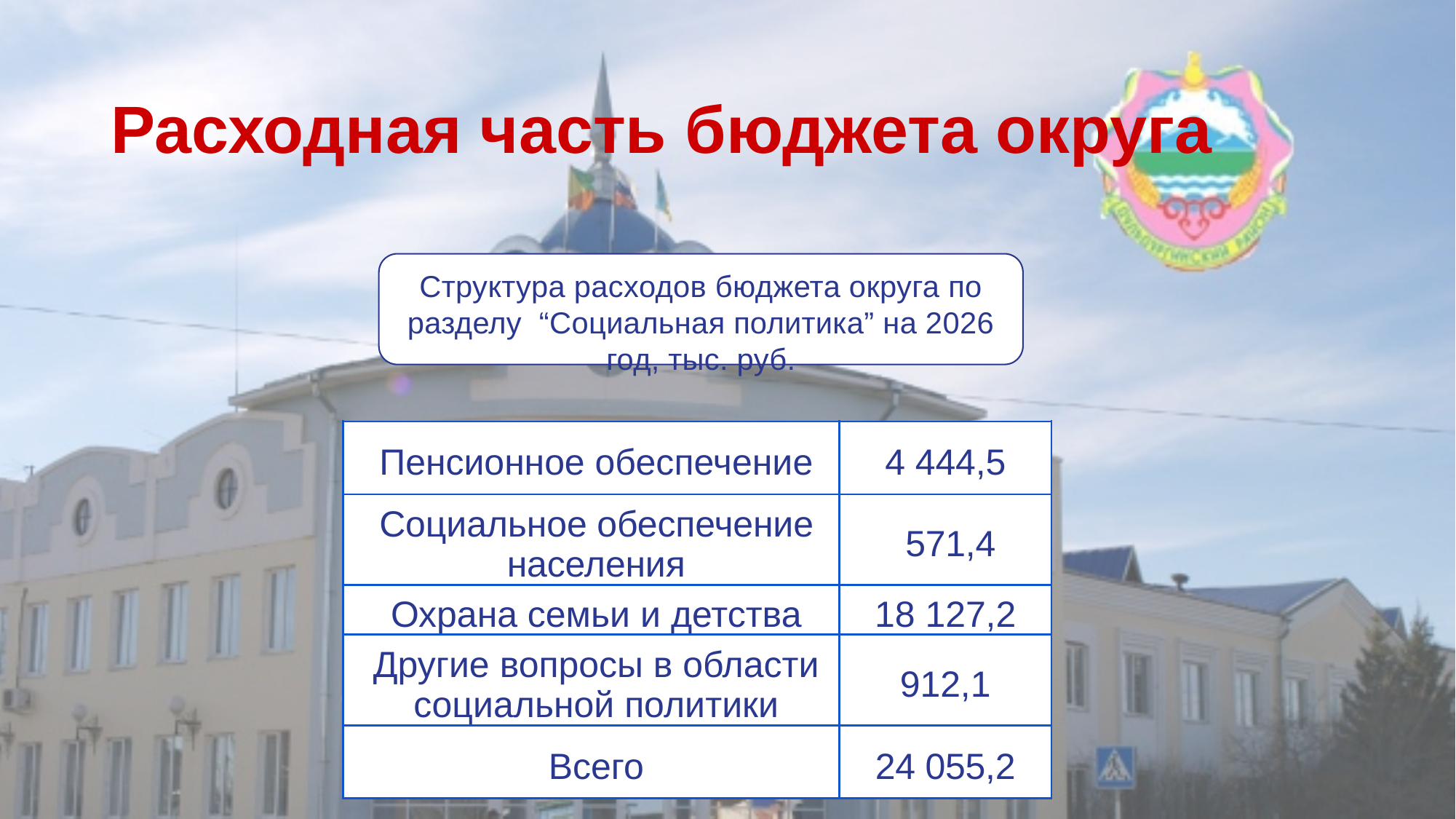

# Расходная часть бюджета округа

Структура расходов бюджета округа по разделу  “Социальная политика” на 2026 год, тыс. руб.
| Пенсионное обеспечение | 4 444,5 |
| --- | --- |
| Социальное обеспечение населения | 571,4 |
| Охрана семьи и детства | 18 127,2 |
| Другие вопросы в области социальной политики | 912,1 |
| Всего | 24 055,2 |